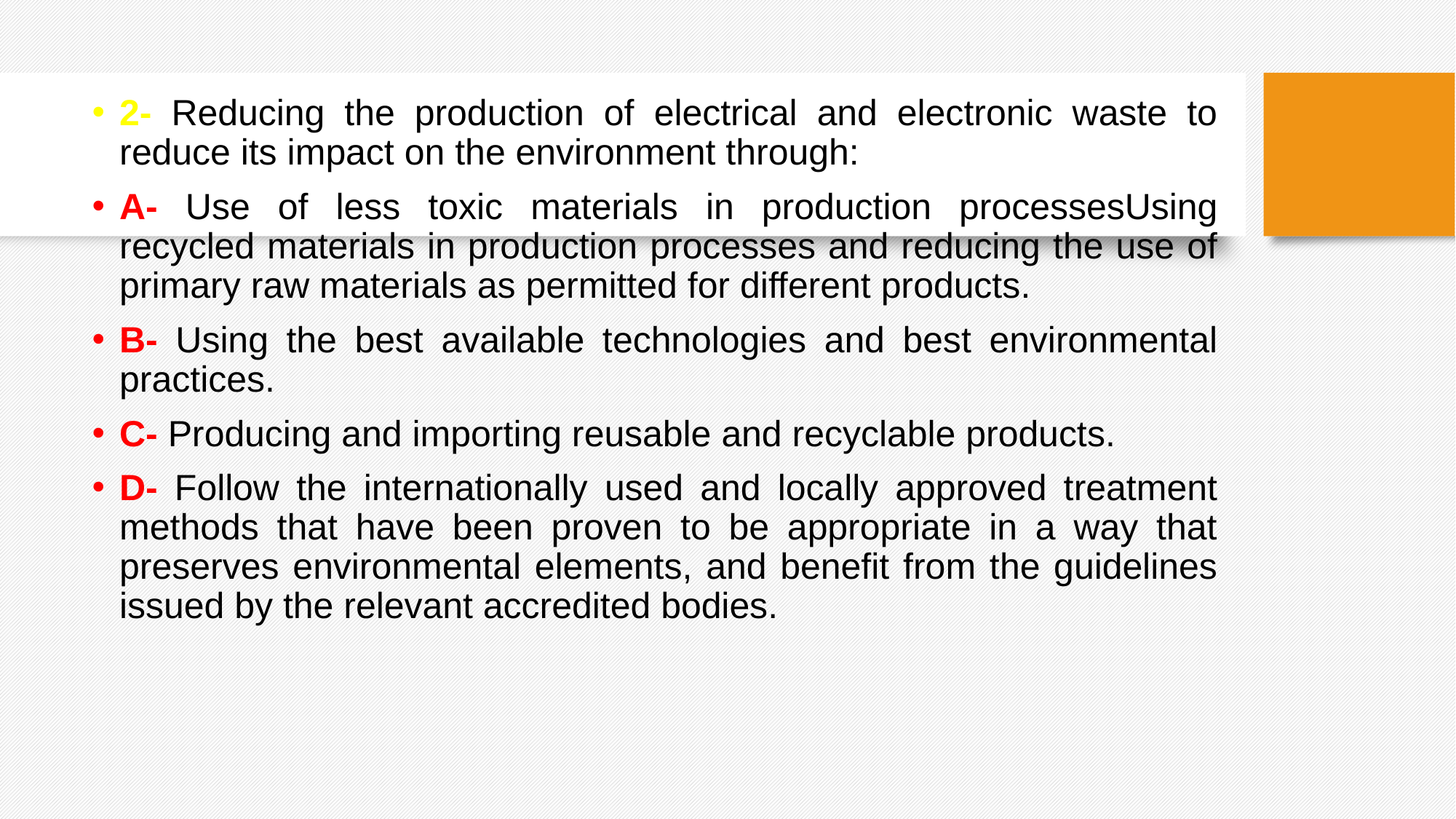

2- Reducing the production of electrical and electronic waste to reduce its impact on the environment through:
A- Use of less toxic materials in production processesUsing recycled materials in production processes and reducing the use of primary raw materials as permitted for different products.
B- Using the best available technologies and best environmental practices.
C- Producing and importing reusable and recyclable products.
D- Follow the internationally used and locally approved treatment methods that have been proven to be appropriate in a way that preserves environmental elements, and benefit from the guidelines issued by the relevant accredited bodies.
#